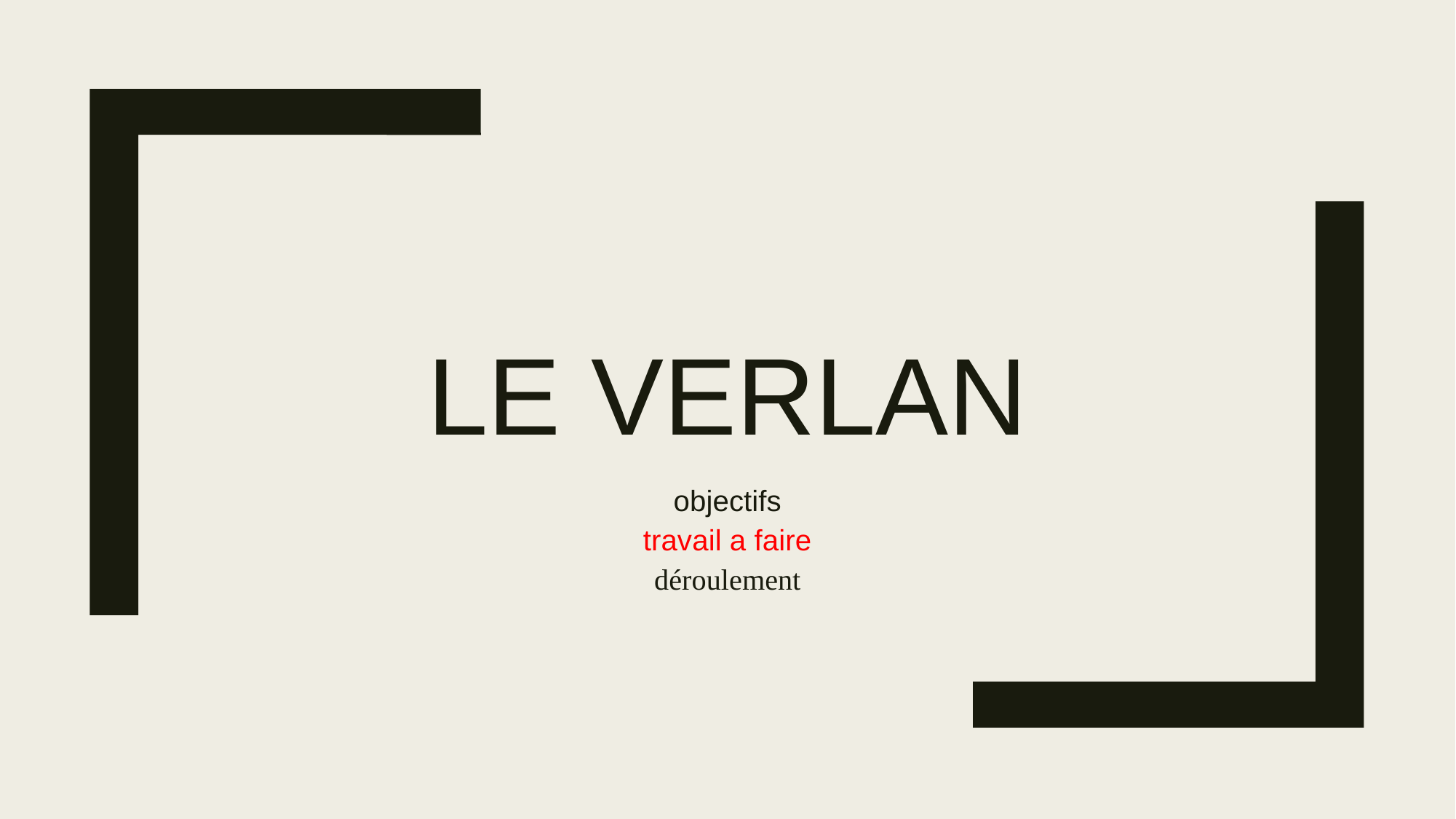

# le verlan
objectifs
travail a faire
déroulement